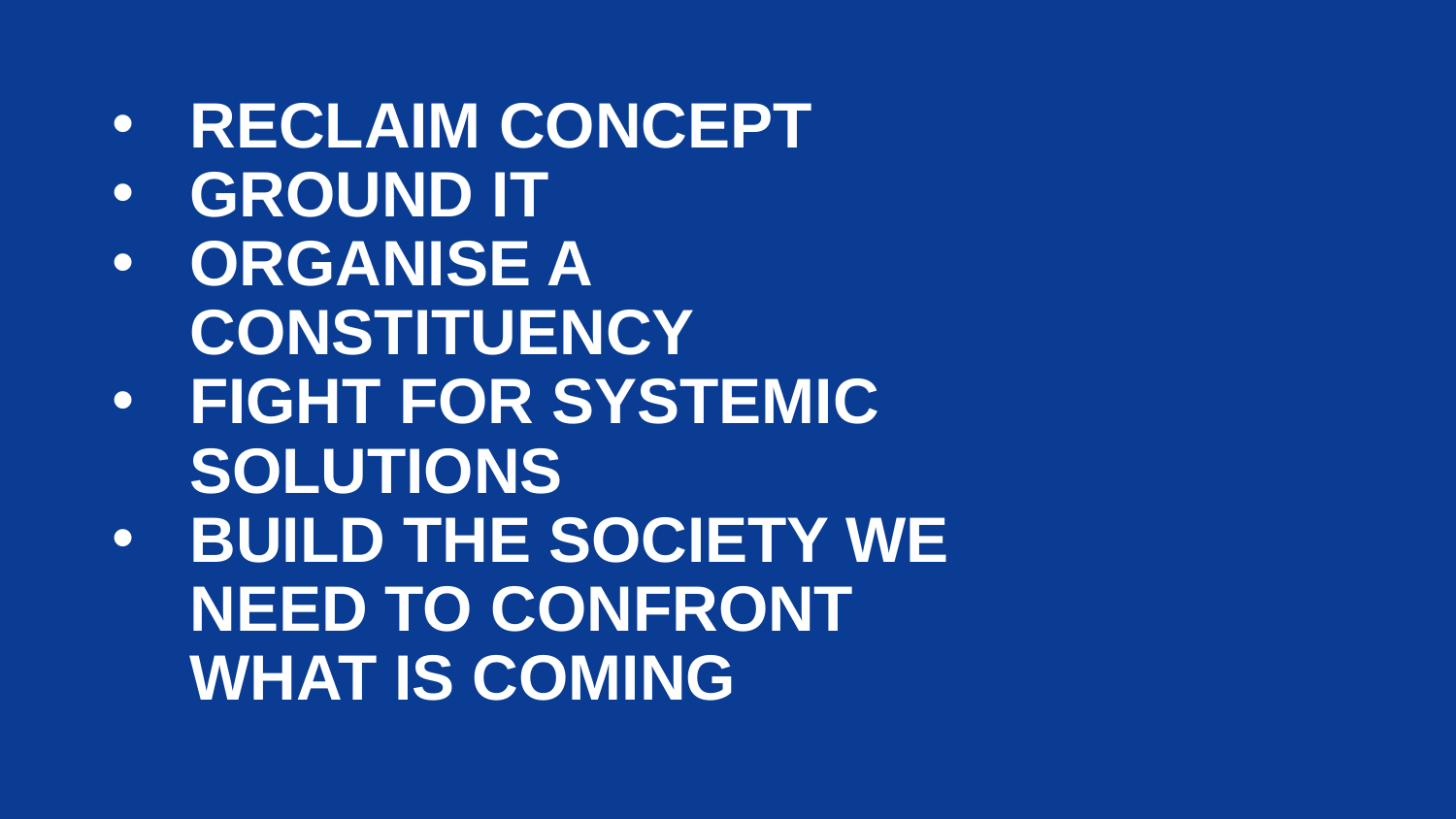

# RECLAIM CONCEPT
GROUND IT
ORGANISE A CONSTITUENCY
FIGHT FOR SYSTEMIC SOLUTIONS
BUILD THE SOCIETY WE NEED TO CONFRONT WHAT IS COMING